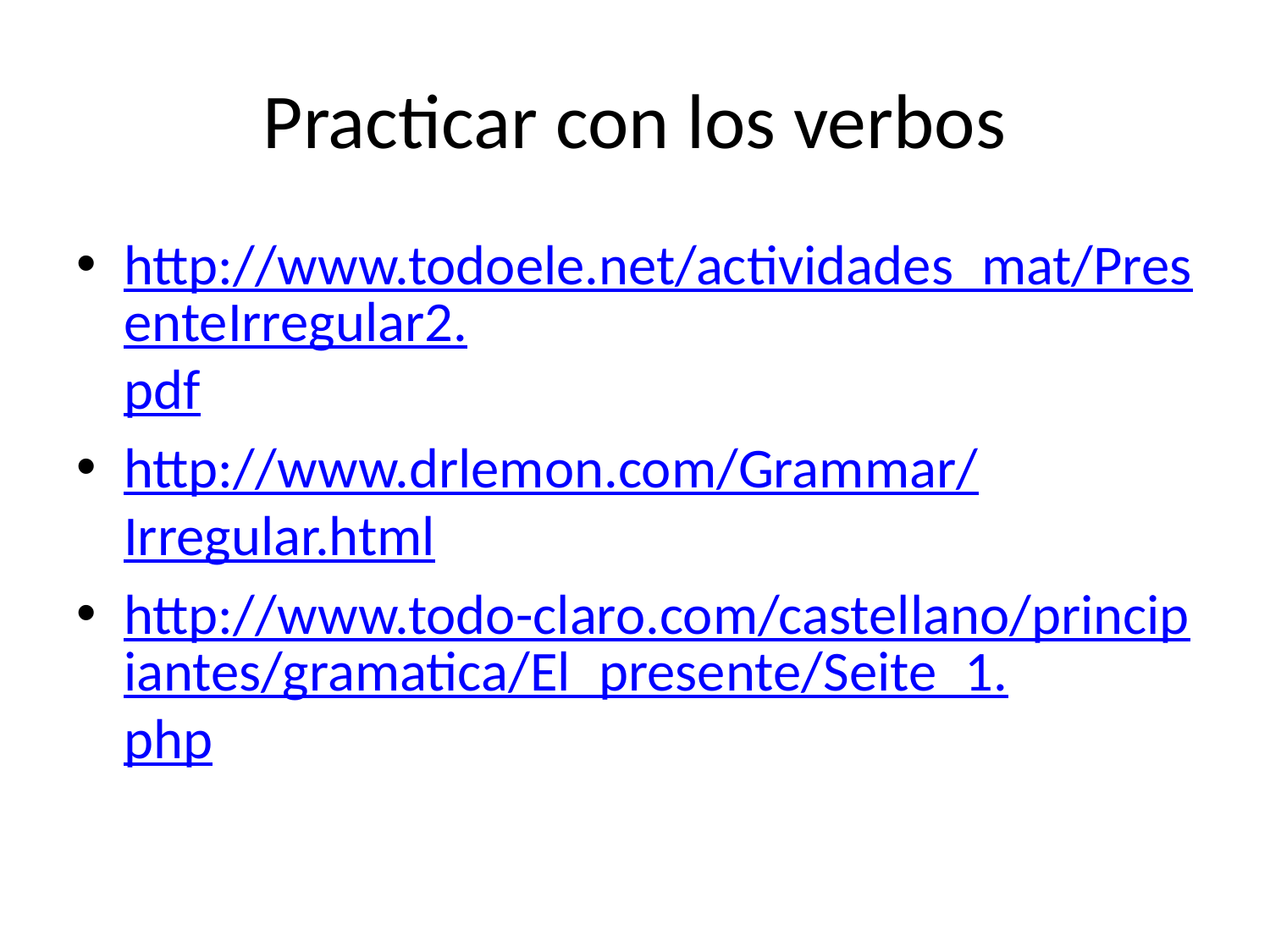

# Practicar con los verbos
http://www.todoele.net/actividades_mat/PresenteIrregular2.pdf
http://www.drlemon.com/Grammar/Irregular.html
http://www.todo-claro.com/castellano/principiantes/gramatica/El_presente/Seite_1.php